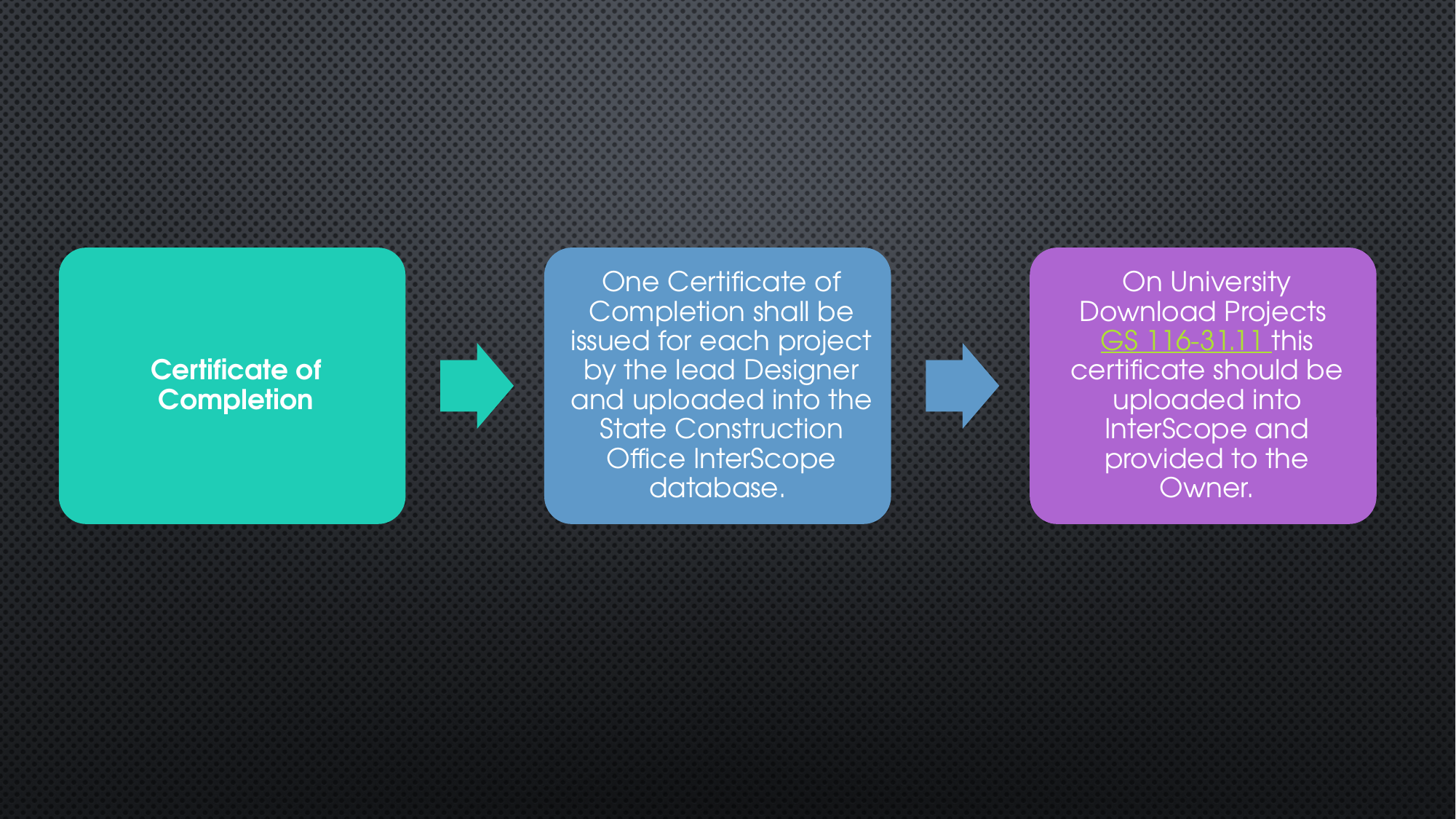

Certificate of Completion

One Certificate of Completion shall be issued for each project by the lead Designer and uploaded into the State Construction Office InterScope database.

On University Download Projects GS 116-31.11 this certificate should be uploaded into InterScope and provided to the Owner.